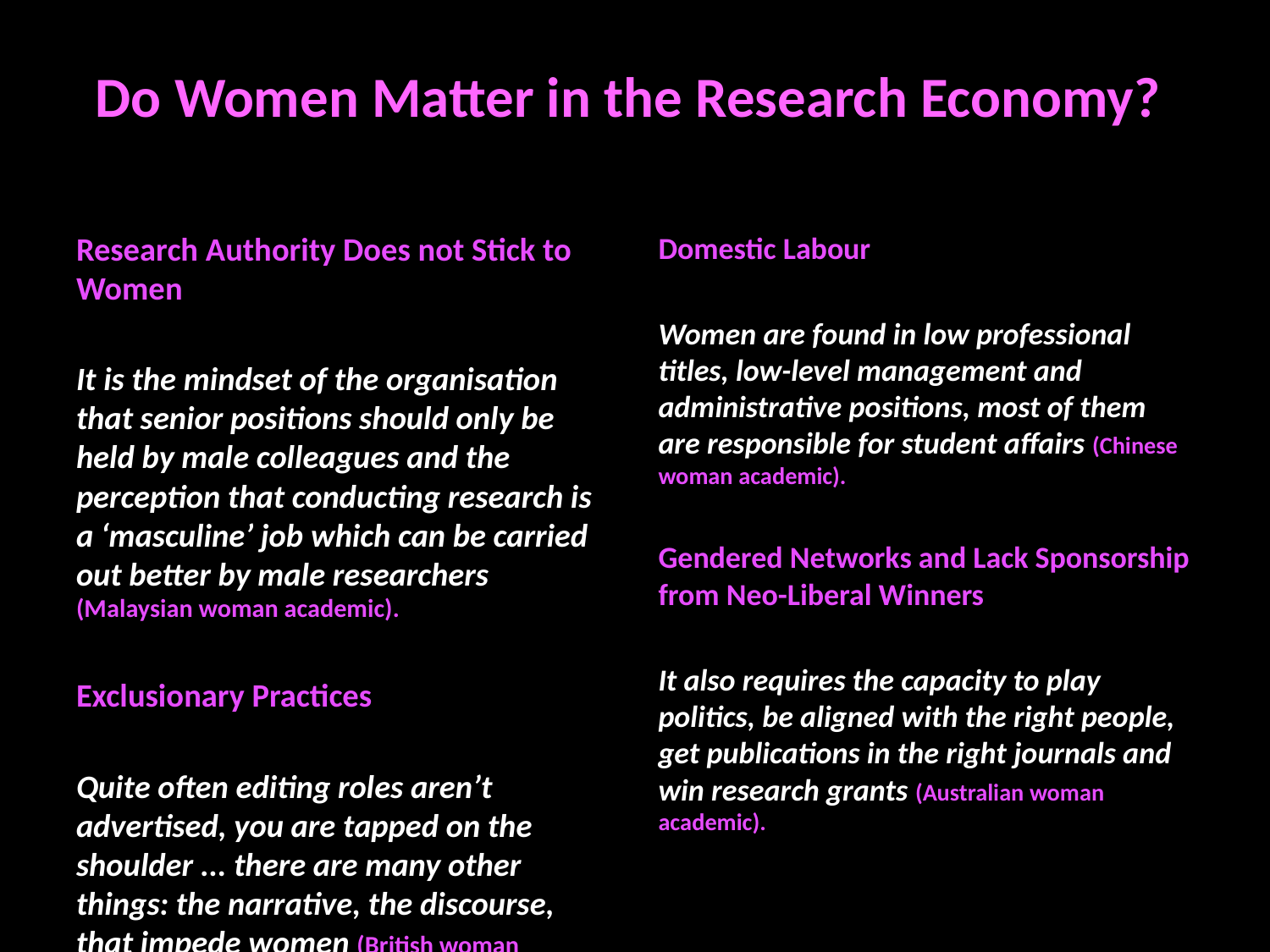

# Do Women Matter in the Research Economy?
Research Authority Does not Stick to Women

It is the mindset of the organisation that senior positions should only be held by male colleagues and the perception that conducting research is a ‘masculine’ job which can be carried out better by male researchers (Malaysian woman academic).

Exclusionary Practices

Quite often editing roles aren’t advertised, you are tapped on the shoulder ... there are many other things: the narrative, the discourse, that impede women (British woman academic).

Domestic Labour

Women are found in low professional titles, low-level management and administrative positions, most of them are responsible for student affairs (Chinese woman academic).

Gendered Networks and Lack Sponsorship from Neo-Liberal Winners

It also requires the capacity to play politics, be aligned with the right people, get publications in the right journals and win research grants (Australian woman academic).